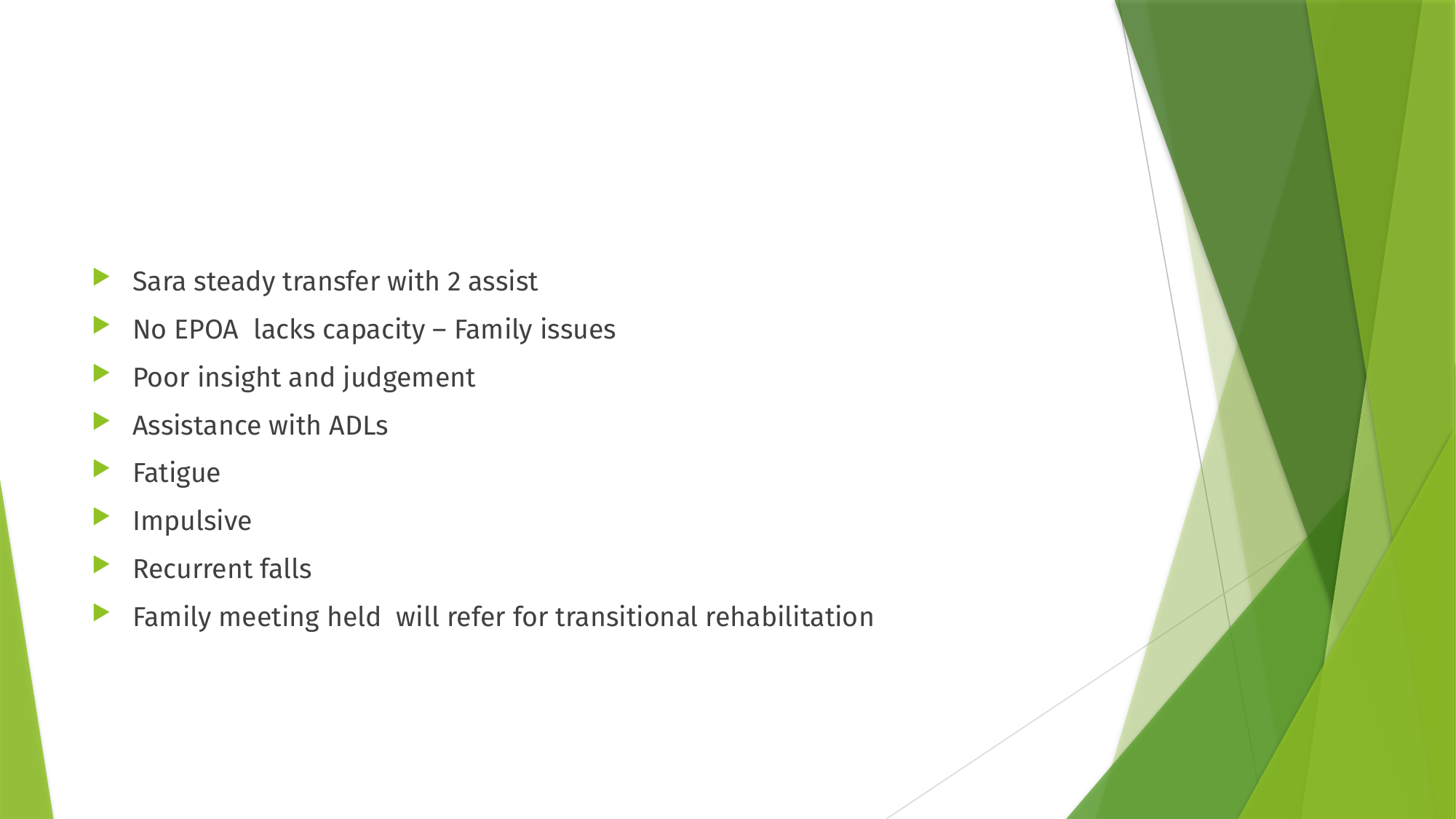

#
Sara steady transfer with 2 assist
No EPOA  lacks capacity – Family issues
Poor insight and judgement
Assistance with ADLs
Fatigue
Impulsive
Recurrent falls
Family meeting held  will refer for transitional rehabilitation